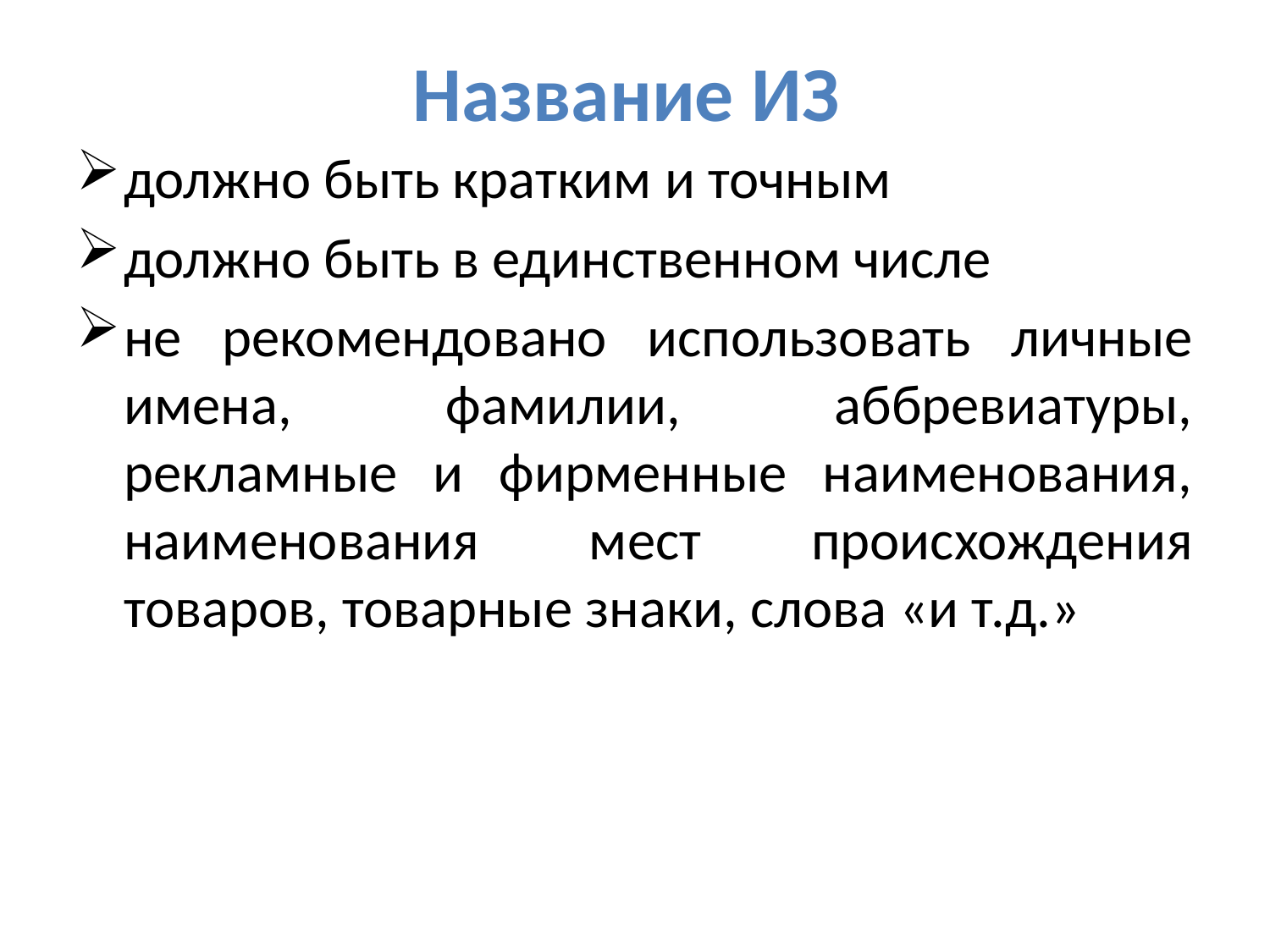

# Название ИЗ
должно быть кратким и точным
должно быть в единственном числе
не рекомендовано использовать личные имена, фамилии, аббревиатуры, рекламные и фирменные наименования, наименования мест происхождения товаров, товарные знаки, слова «и т.д.»